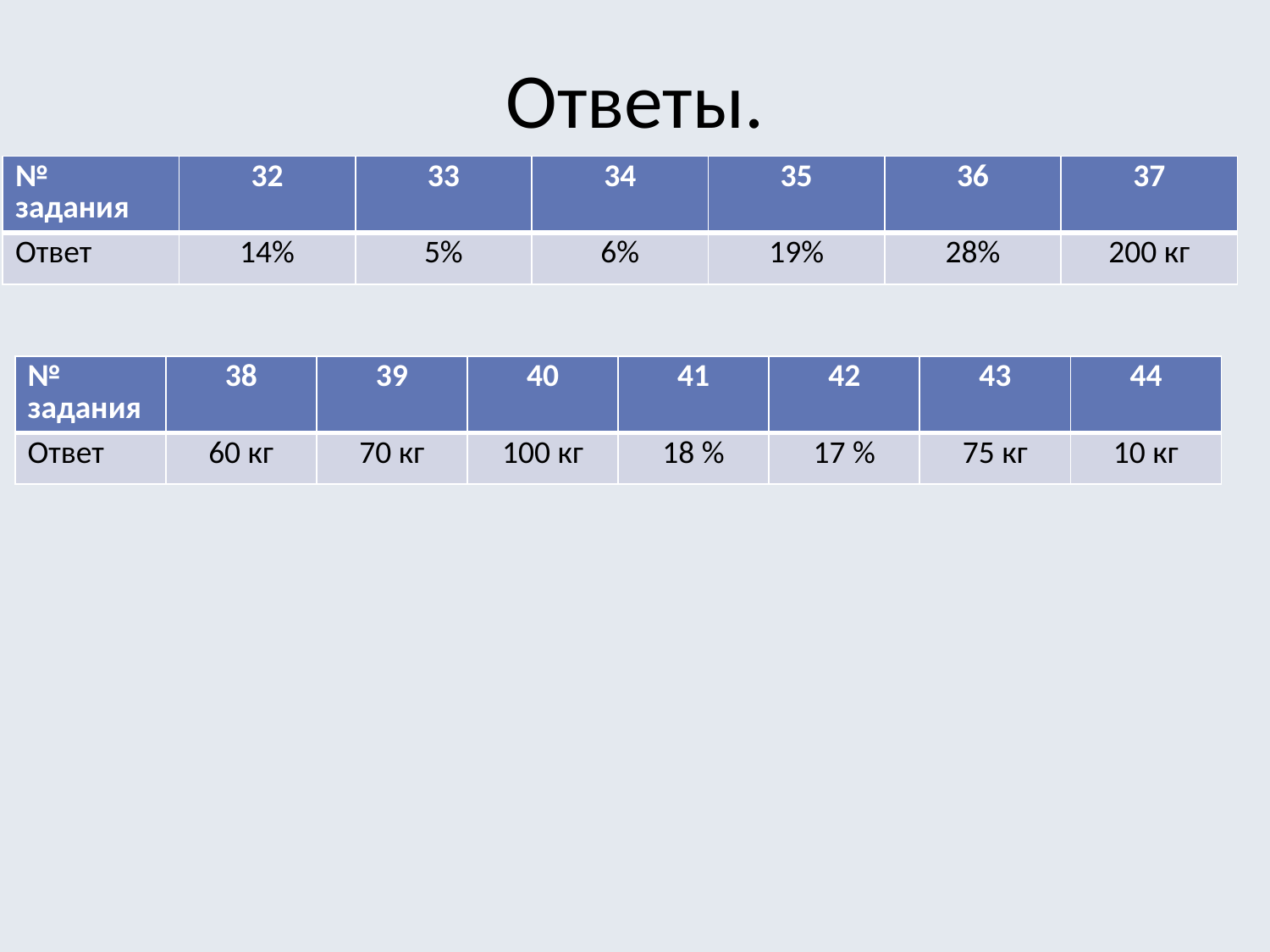

# Ответы.
| № задания | 32 | 33 | 34 | 35 | 36 | 37 |
| --- | --- | --- | --- | --- | --- | --- |
| Ответ | 14% | 5% | 6% | 19% | 28% | 200 кг |
| № задания | 38 | 39 | 40 | 41 | 42 | 43 | 44 |
| --- | --- | --- | --- | --- | --- | --- | --- |
| Ответ | 60 кг | 70 кг | 100 кг | 18 % | 17 % | 75 кг | 10 кг |